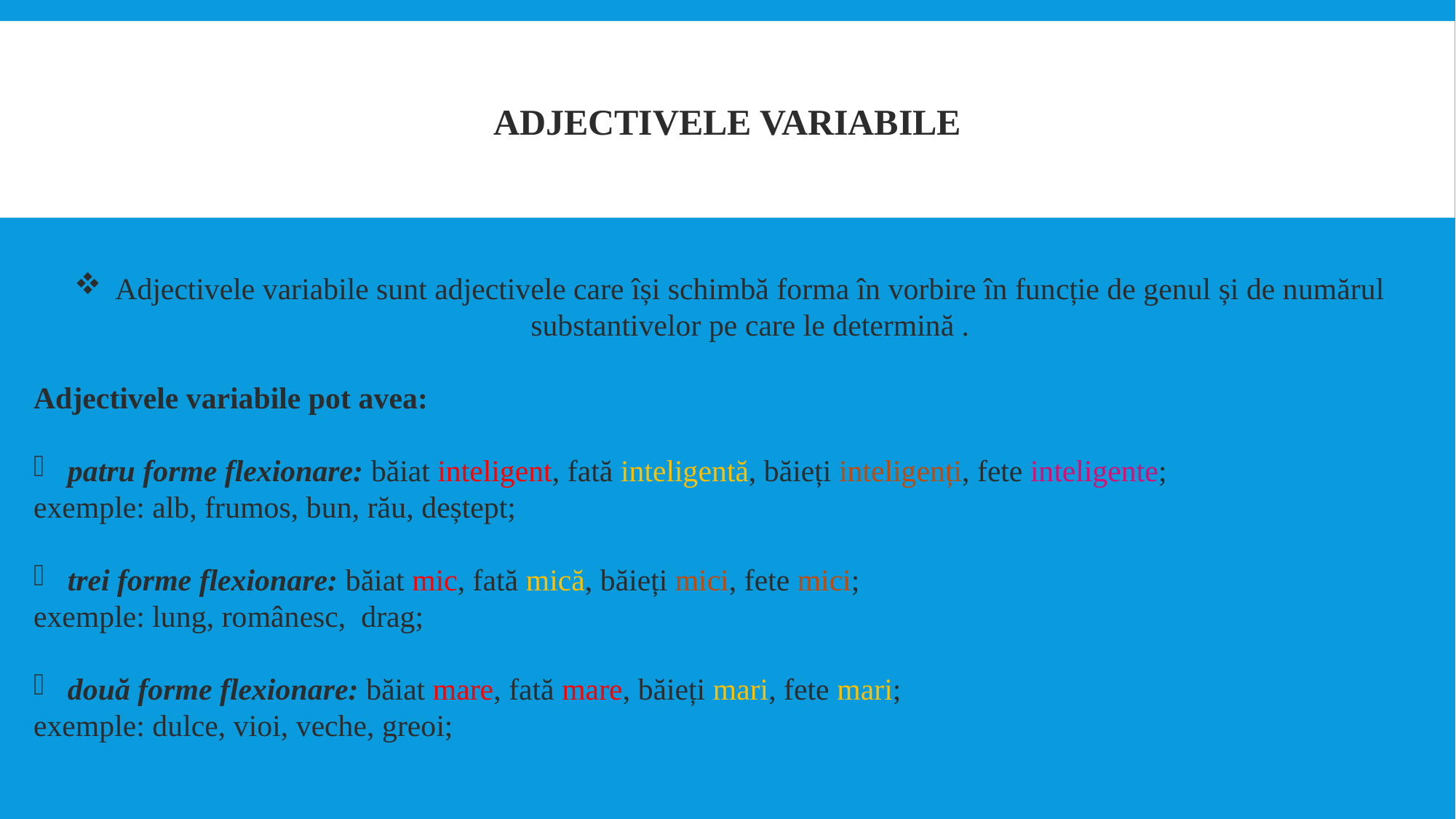

# Adjectivele variabile
Adjectivele variabile sunt adjectivele care își schimbă forma în vorbire în funcție de genul și de numărul substantivelor pe care le determină .

Adjectivele variabile pot avea:

patru forme flexionare: băiat inteligent, fată inteligentă, băieți inteligenți, fete inteligente;
exemple: alb, frumos, bun, rău, deștept;

trei forme flexionare: băiat mic, fată mică, băieți mici, fete mici;
exemple: lung, românesc,  drag;

două forme flexionare: băiat mare, fată mare, băieți mari, fete mari;
exemple: dulce, vioi, veche, greoi;